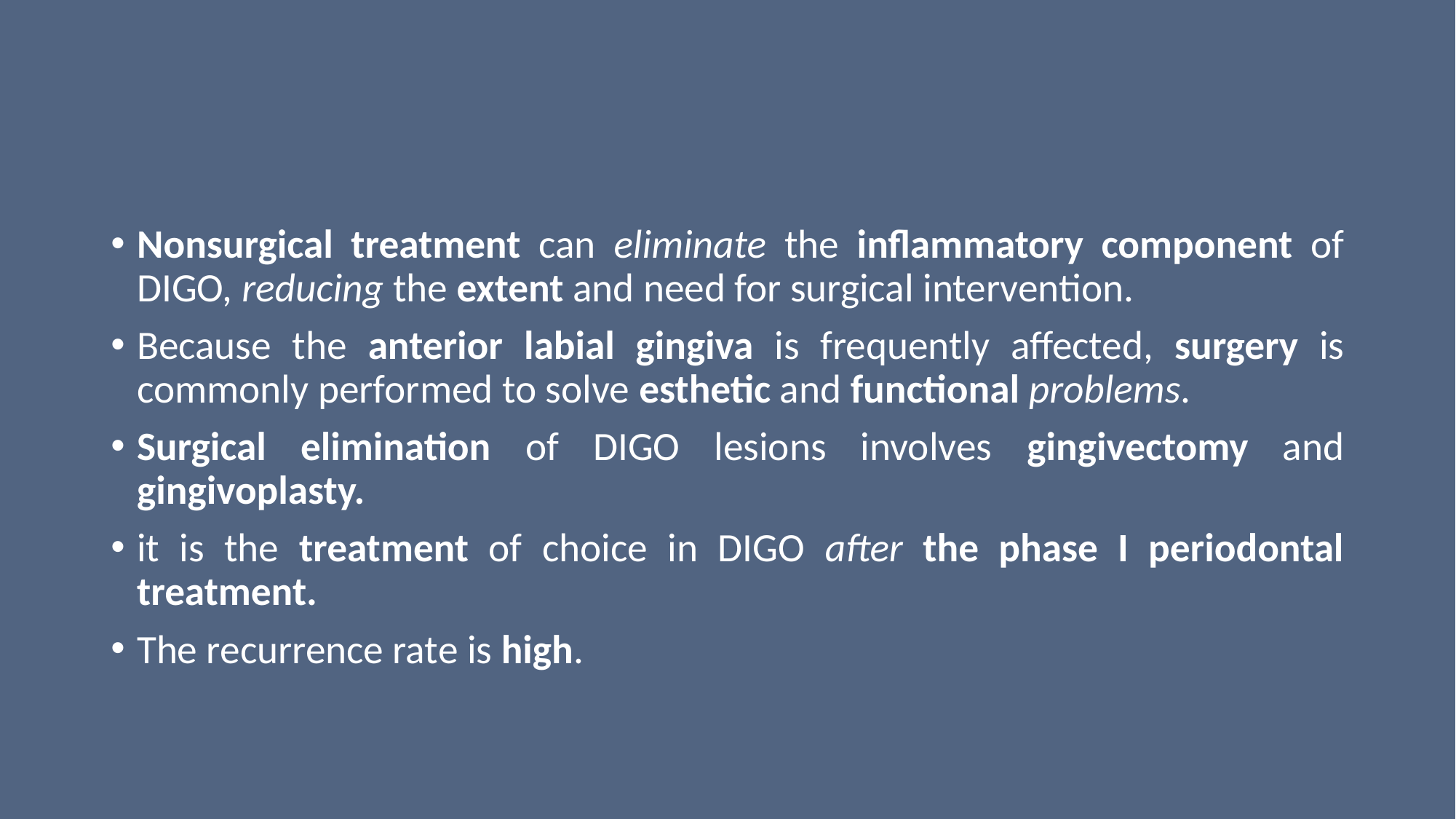

#
Nonsurgical treatment can eliminate the inflammatory component of DIGO, reducing the extent and need for surgical intervention.
Because the anterior labial gingiva is frequently affected, surgery is commonly performed to solve esthetic and functional problems.
Surgical elimination of DIGO lesions involves gingivectomy and gingivoplasty.
it is the treatment of choice in DIGO after the phase I periodontal treatment.
The recurrence rate is high.